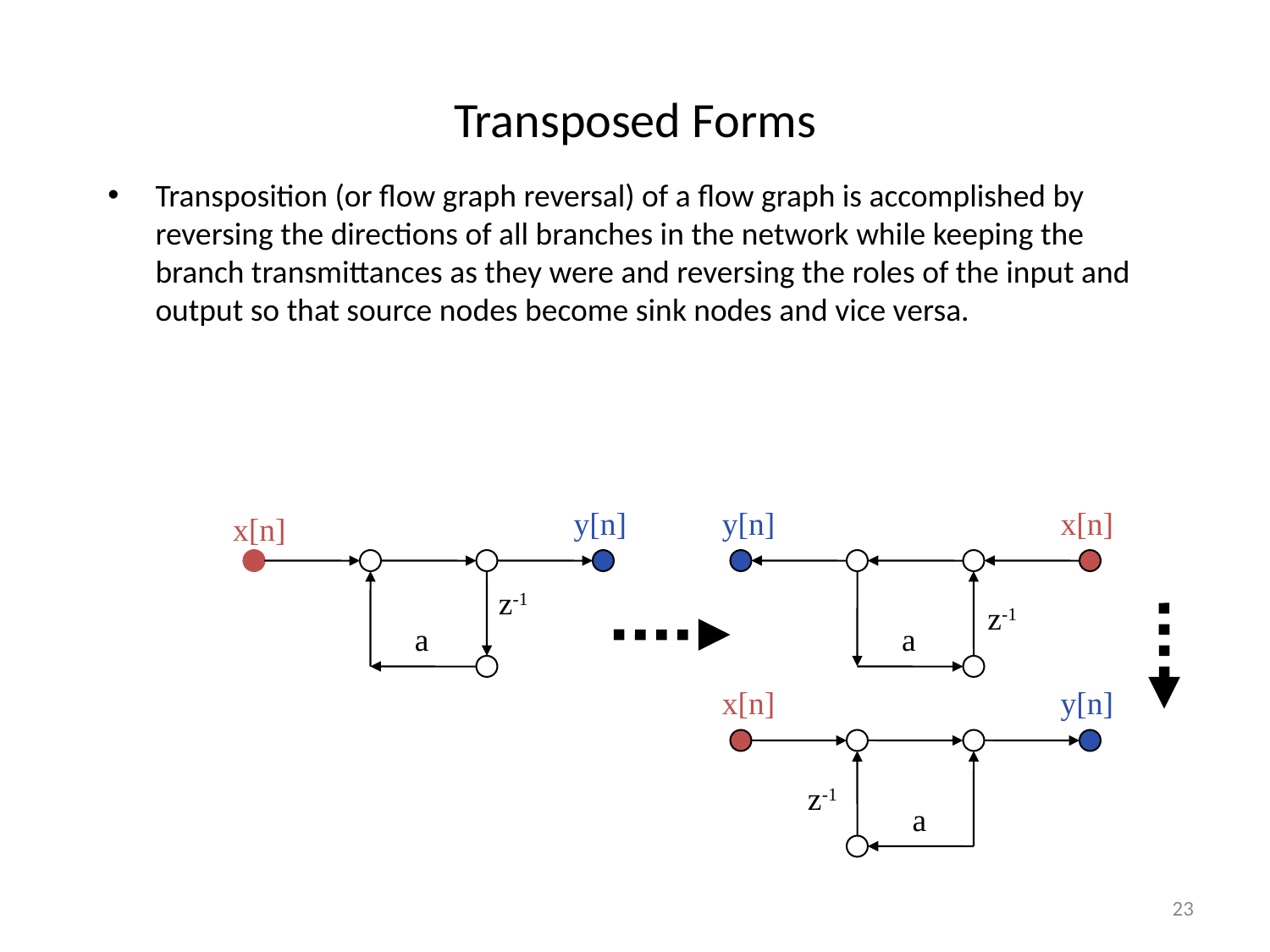

# Transposed Forms
Transposition (or flow graph reversal) of a flow graph is accomplished by reversing the directions of all branches in the network while keeping the branch transmittances as they were and reversing the roles of the input and output so that source nodes become sink nodes and vice versa.
y[n]
y[n]
x[n]
x[n]

z-1
z-1

a
a

x[n]
y[n]

z-1
a

23